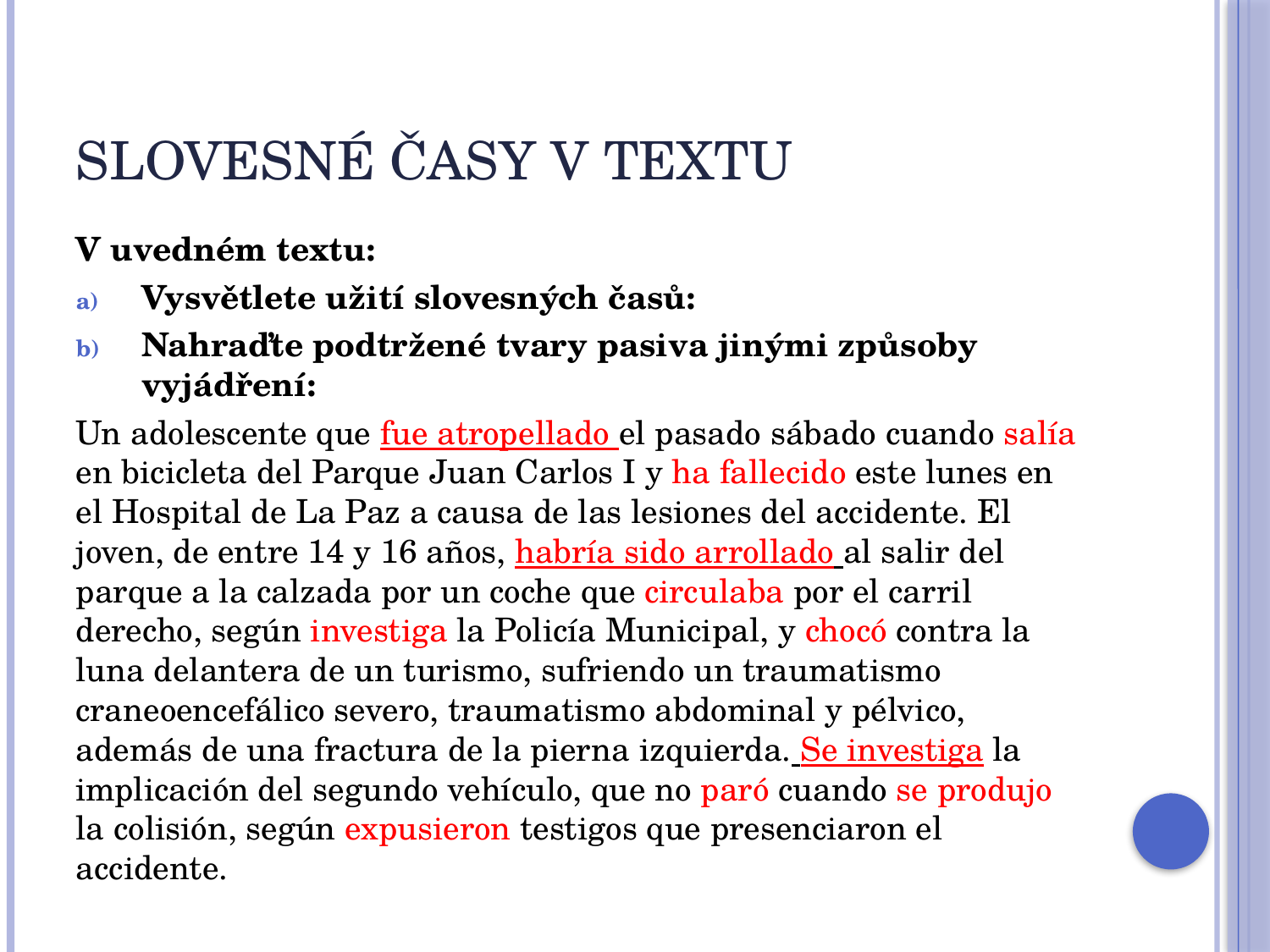

# Slovesné časy v textu
V uvedném textu:
Vysvětlete užití slovesných časů:
Nahraďte podtržené tvary pasiva jinými způsoby vyjádření:
Un adolescente que fue atropellado el pasado sábado cuando salía en bicicleta del Parque Juan Carlos I y ha fallecido este lunes en el Hospital de La Paz a causa de las lesiones del accidente. El joven, de entre 14 y 16 años, habría sido arrollado al salir del parque a la calzada por un coche que circulaba por el carril derecho, según investiga la Policía Municipal, y chocó contra la luna delantera de un turismo, sufriendo un traumatismo craneoencefálico severo, traumatismo abdominal y pélvico, además de una fractura de la pierna izquierda. Se investiga la implicación del segundo vehículo, que no paró cuando se produjo la colisión, según expusieron testigos que presenciaron el accidente.